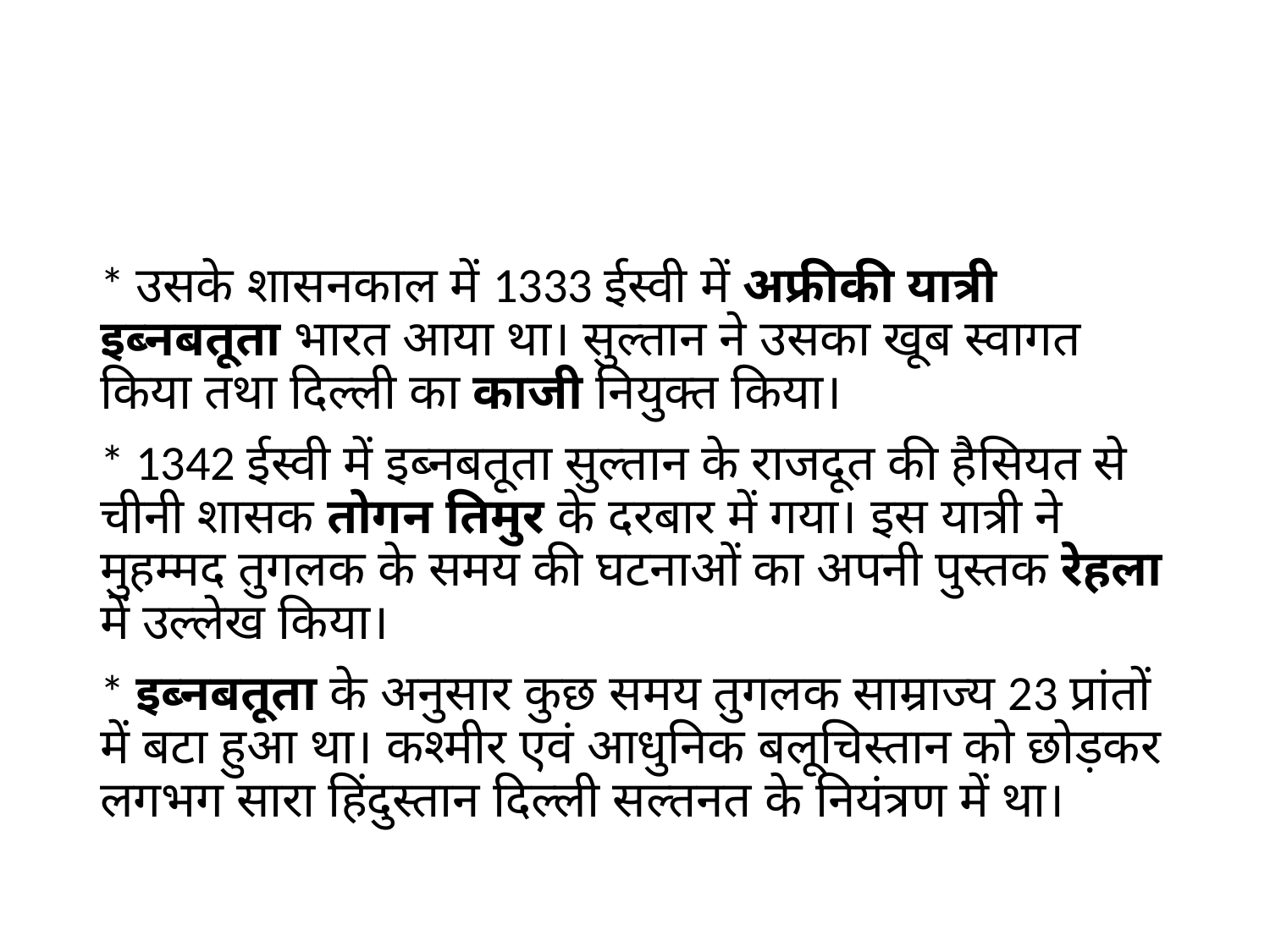

#
* उसके शासनकाल में 1333 ईस्वी में अफ्रीकी यात्री इब्नबतूता भारत आया था। सुल्तान ने उसका खूब स्वागत किया तथा दिल्ली का काजी नियुक्त किया।
* 1342 ईस्वी में इब्नबतूता सुल्तान के राजदूत की हैसियत से चीनी शासक तोगन तिमुर के दरबार में गया। इस यात्री ने मुहम्मद तुगलक के समय की घटनाओं का अपनी पुस्तक रेहला में उल्लेख किया।
* इब्नबतूता के अनुसार कुछ समय तुगलक साम्राज्य 23 प्रांतों में बटा हुआ था। कश्मीर एवं आधुनिक बलूचिस्तान को छोड़कर लगभग सारा हिंदुस्तान दिल्ली सल्तनत के नियंत्रण में था।